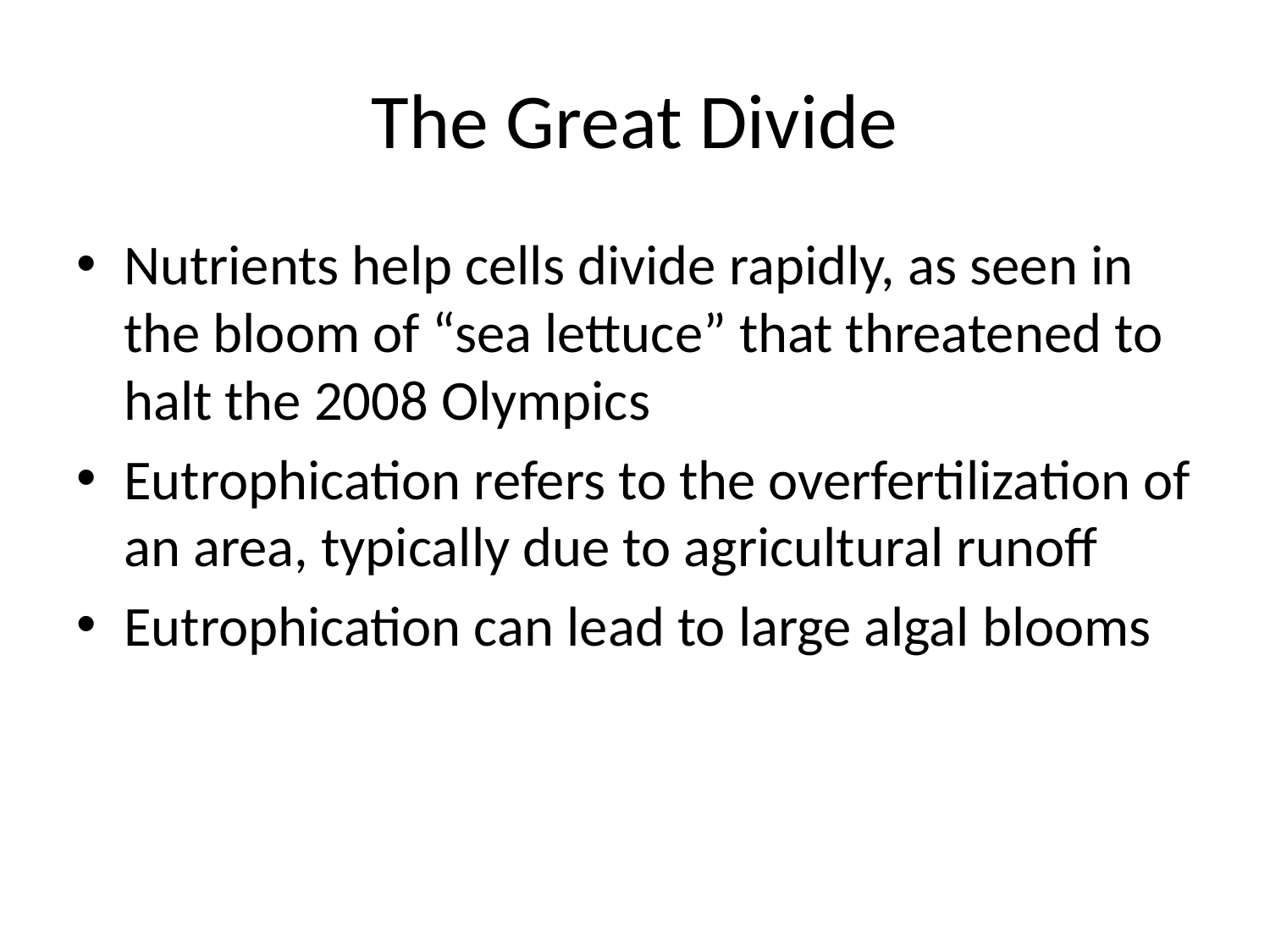

# The Great Divide
Nutrients help cells divide rapidly, as seen in the bloom of “sea lettuce” that threatened to halt the 2008 Olympics
Eutrophication refers to the overfertilization of an area, typically due to agricultural runoff
Eutrophication can lead to large algal blooms